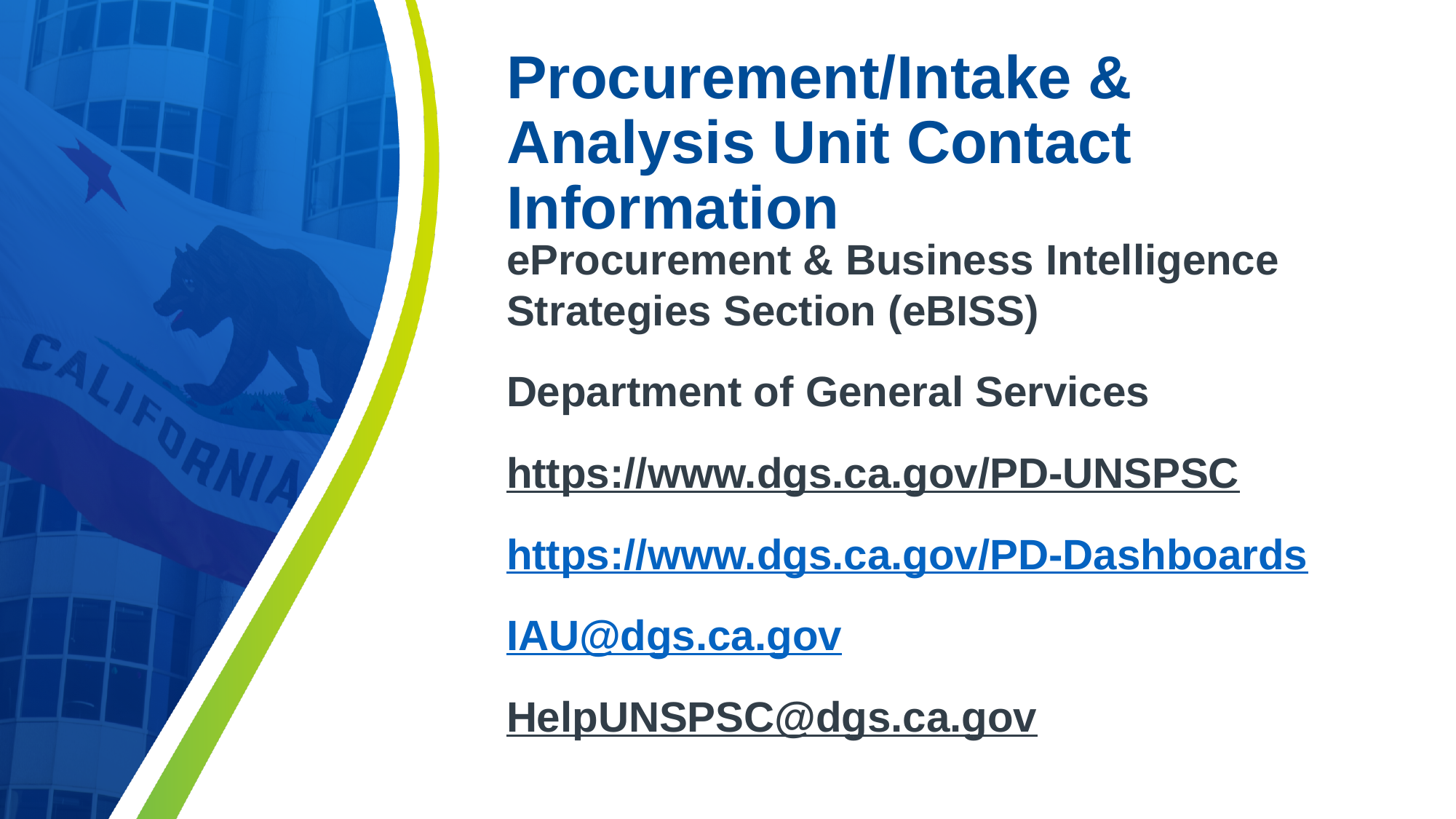

# Procurement/Intake & Analysis Unit Contact Information
eProcurement & Business Intelligence Strategies Section (eBISS)
Department of General Services
https://www.dgs.ca.gov/PD-UNSPSC
https://www.dgs.ca.gov/PD-Dashboards
IAU@dgs.ca.gov
HelpUNSPSC@dgs.ca.gov